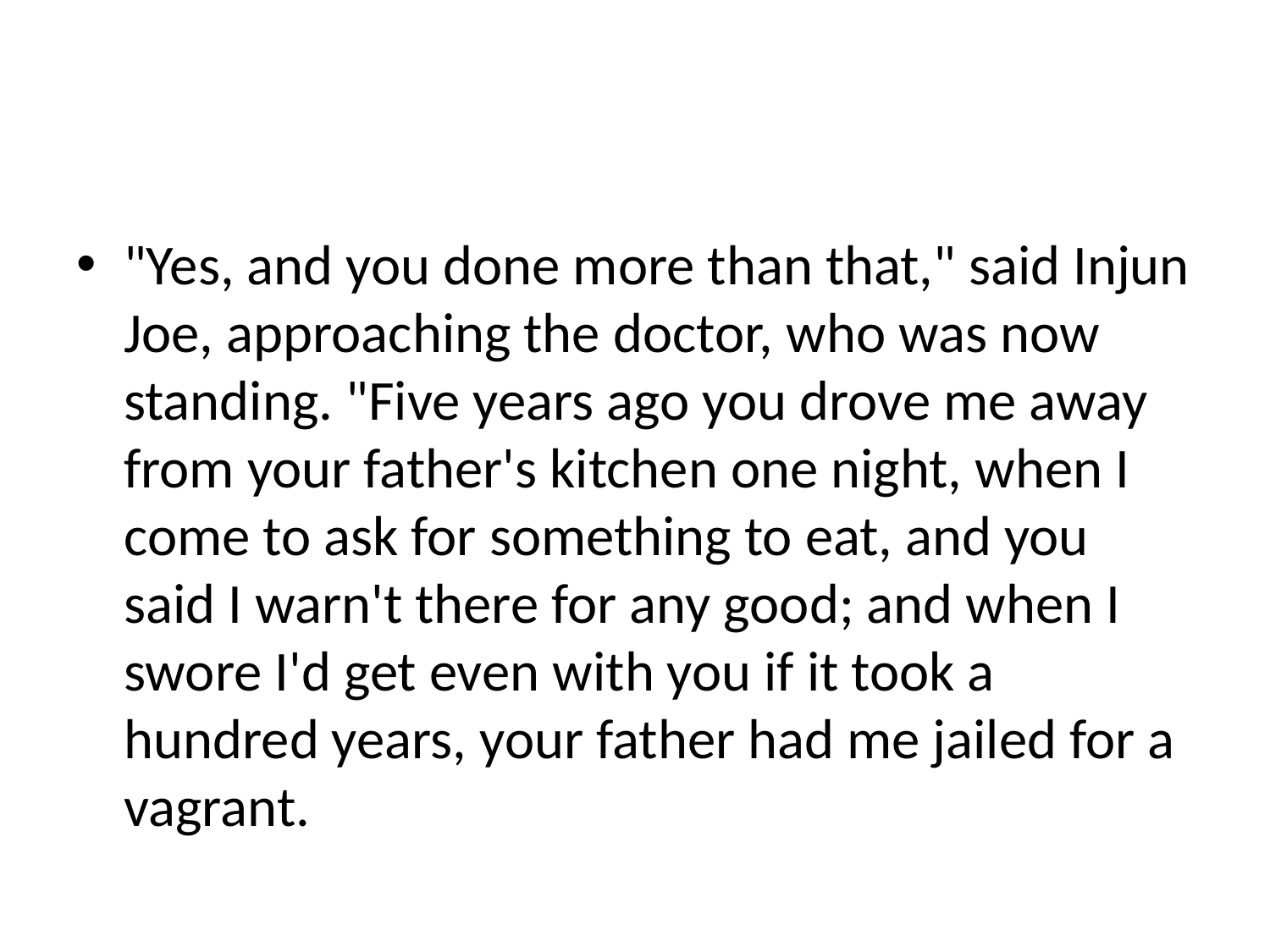

#
"Yes, and you done more than that," said Injun Joe, approaching the doctor, who was now standing. "Five years ago you drove me away from your father's kitchen one night, when I come to ask for something to eat, and you said I warn't there for any good; and when I swore I'd get even with you if it took a hundred years, your father had me jailed for a vagrant.